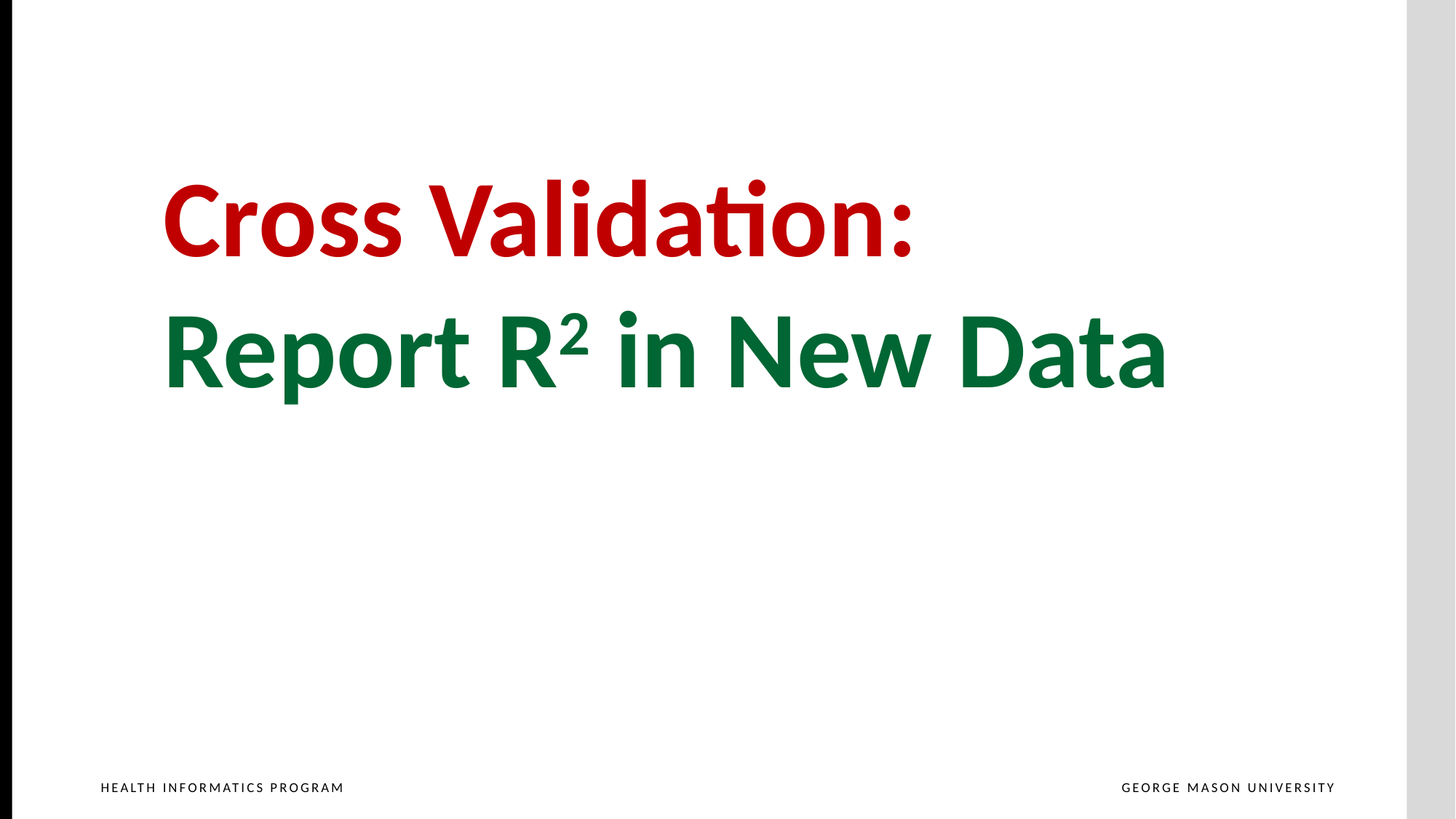

Cross Validation:
Report R2 in New Data